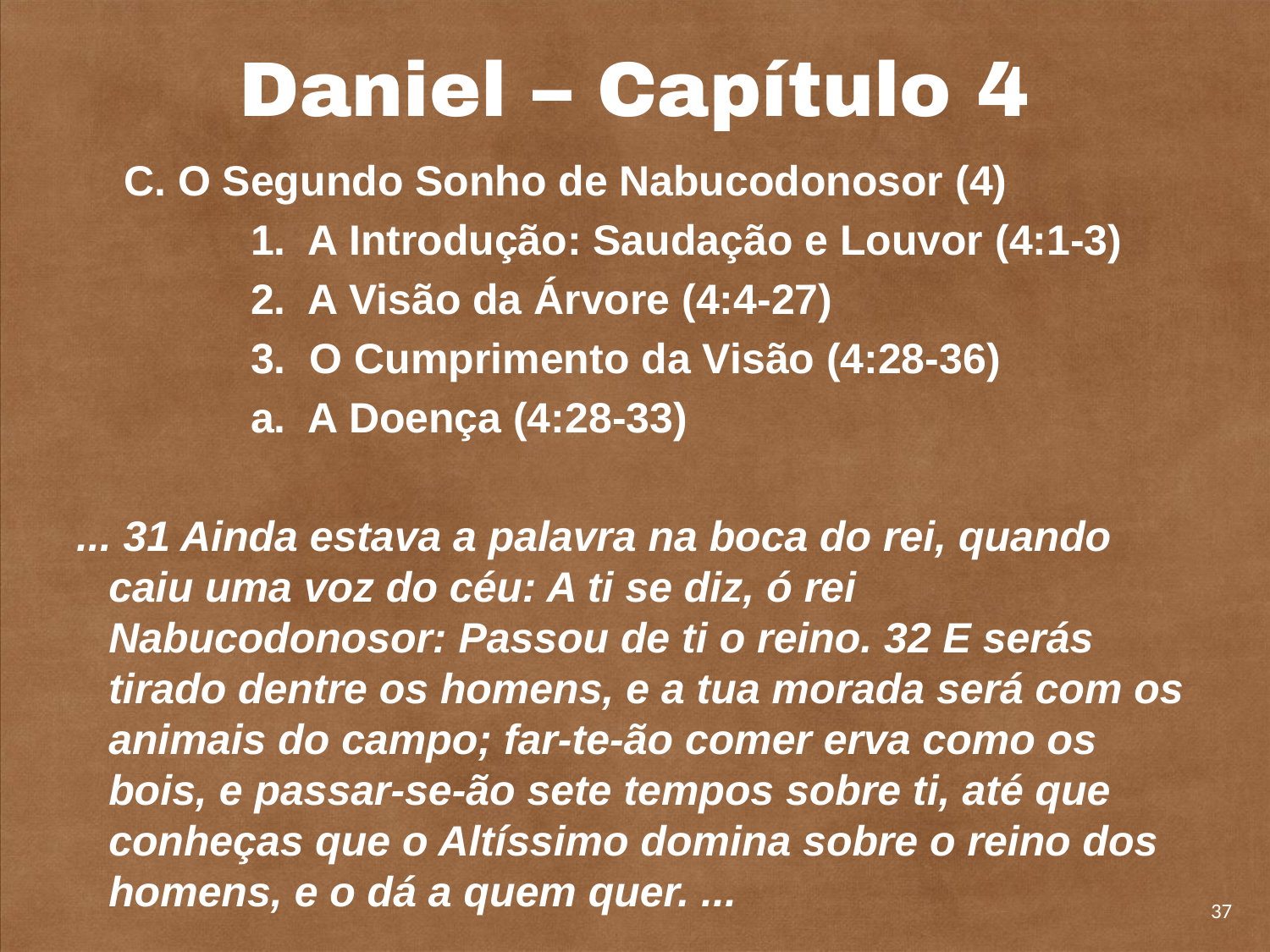

# Daniel – Capítulo 4
	C. O Segundo Sonho de Nabucodonosor (4)
		1.  A Introdução: Saudação e Louvor (4:1-3)
		2.  A Visão da Árvore (4:4-27)
		3.  O Cumprimento da Visão (4:28-36)
		a.  A Doença (4:28-33)

... 31 Ainda estava a palavra na boca do rei, quando caiu uma voz do céu: A ti se diz, ó rei Nabucodonosor: Passou de ti o reino. 32 E serás tirado dentre os homens, e a tua morada será com os animais do campo; far-te-ão comer erva como os bois, e passar-se-ão sete tempos sobre ti, até que conheças que o Altíssimo domina sobre o reino dos homens, e o dá a quem quer. ...
37